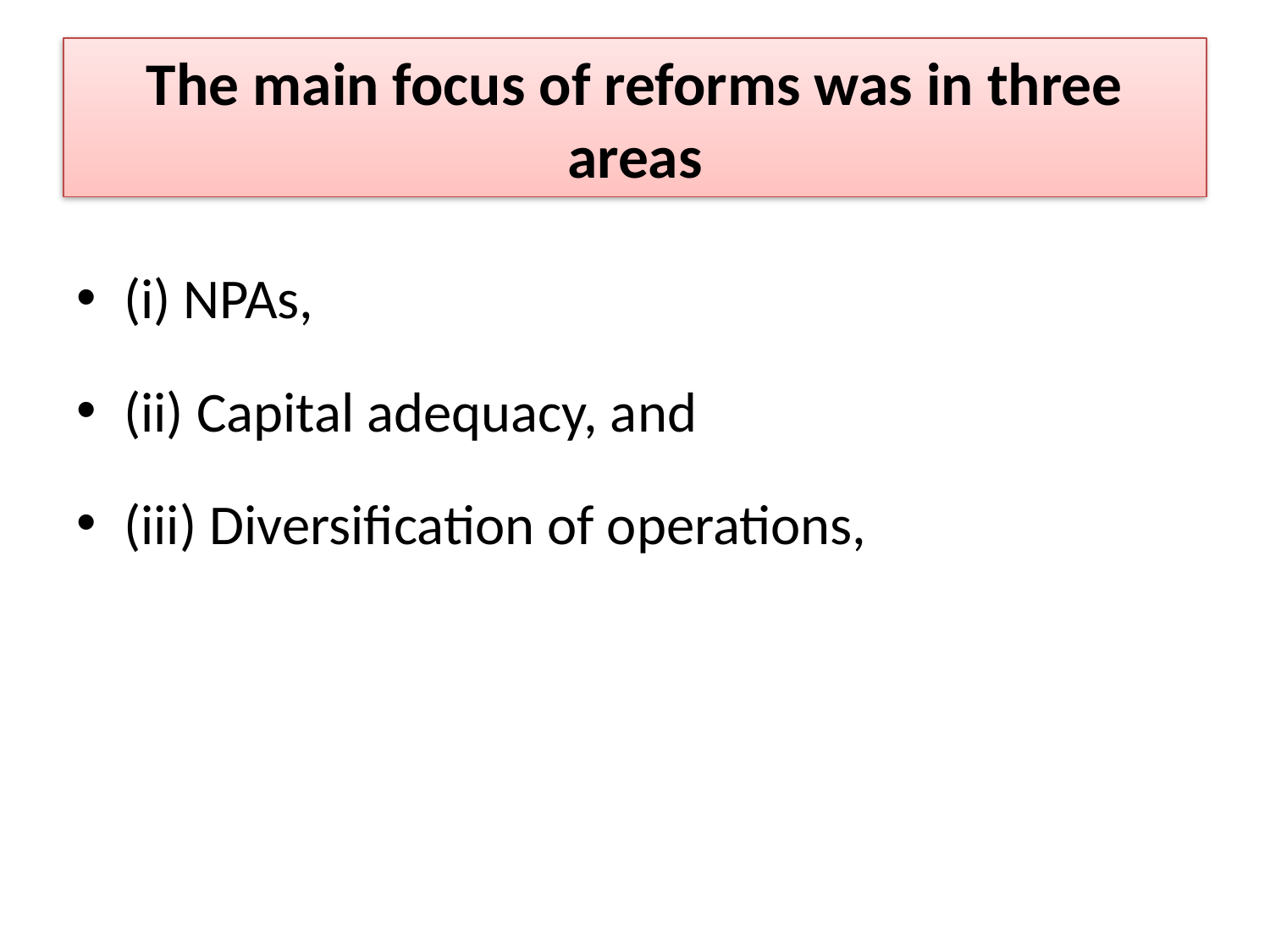

# The main focus of reforms was in three areas
(i) NPAs,
(ii) Capital adequacy, and
(iii) Diversification of operations,